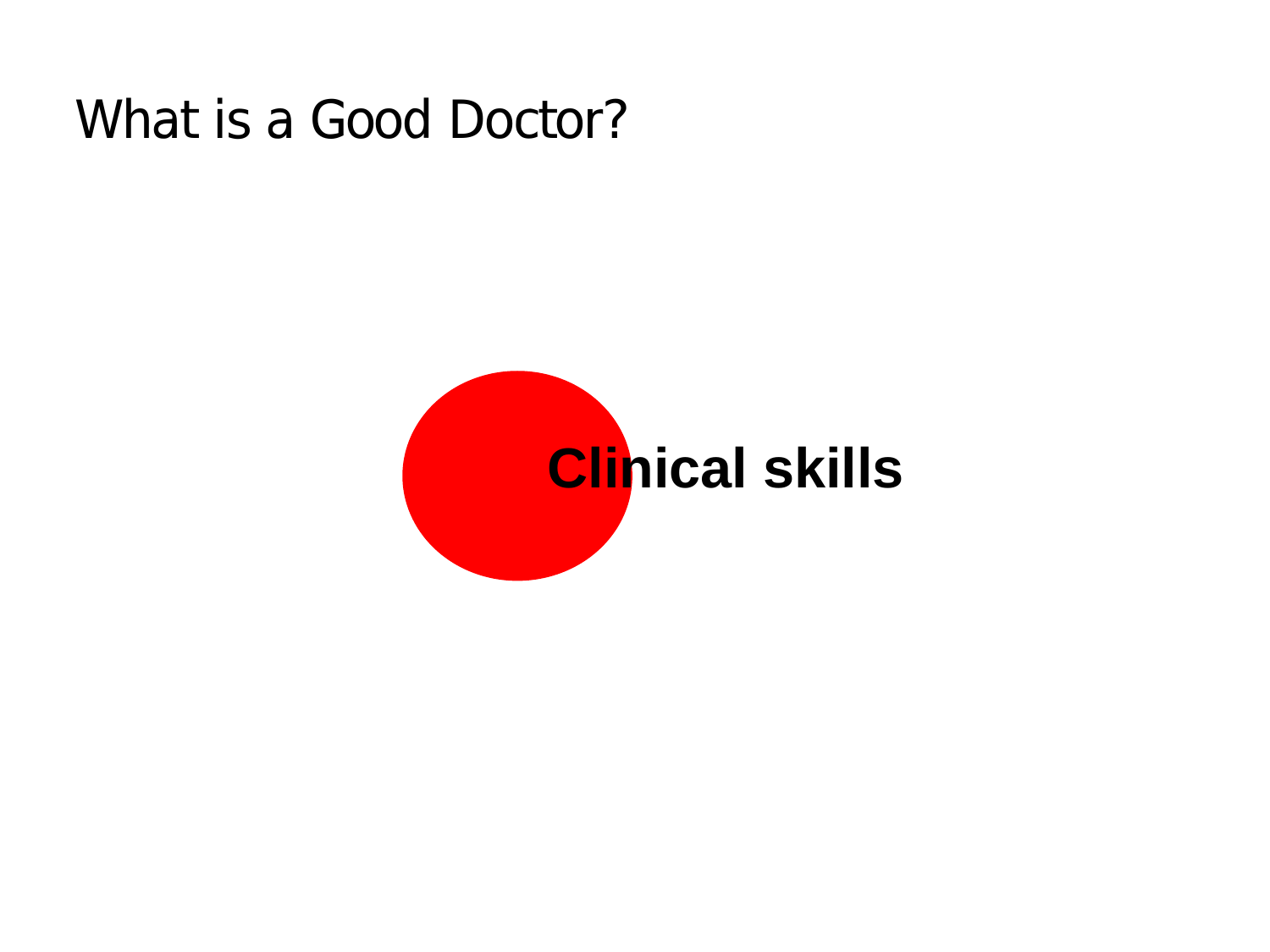

What is a Good Doctor?

Clinical skills